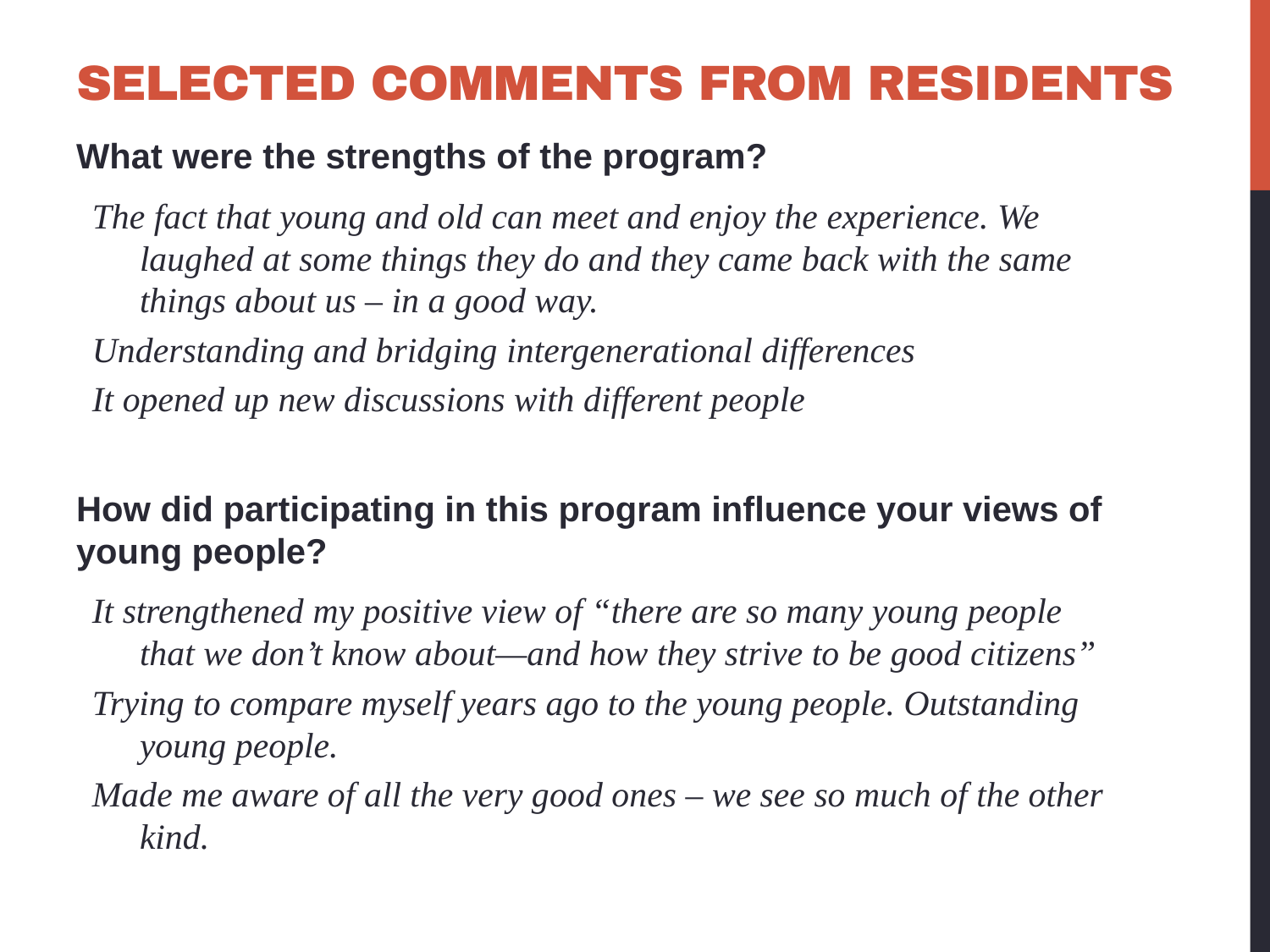

# Selected comments from residents
What were the strengths of the program?
The fact that young and old can meet and enjoy the experience. We laughed at some things they do and they came back with the same things about us – in a good way.
Understanding and bridging intergenerational differences
It opened up new discussions with different people

How did participating in this program influence your views of young people?
It strengthened my positive view of “there are so many young people that we don’t know about—and how they strive to be good citizens”
Trying to compare myself years ago to the young people. Outstanding young people.
Made me aware of all the very good ones – we see so much of the other kind.